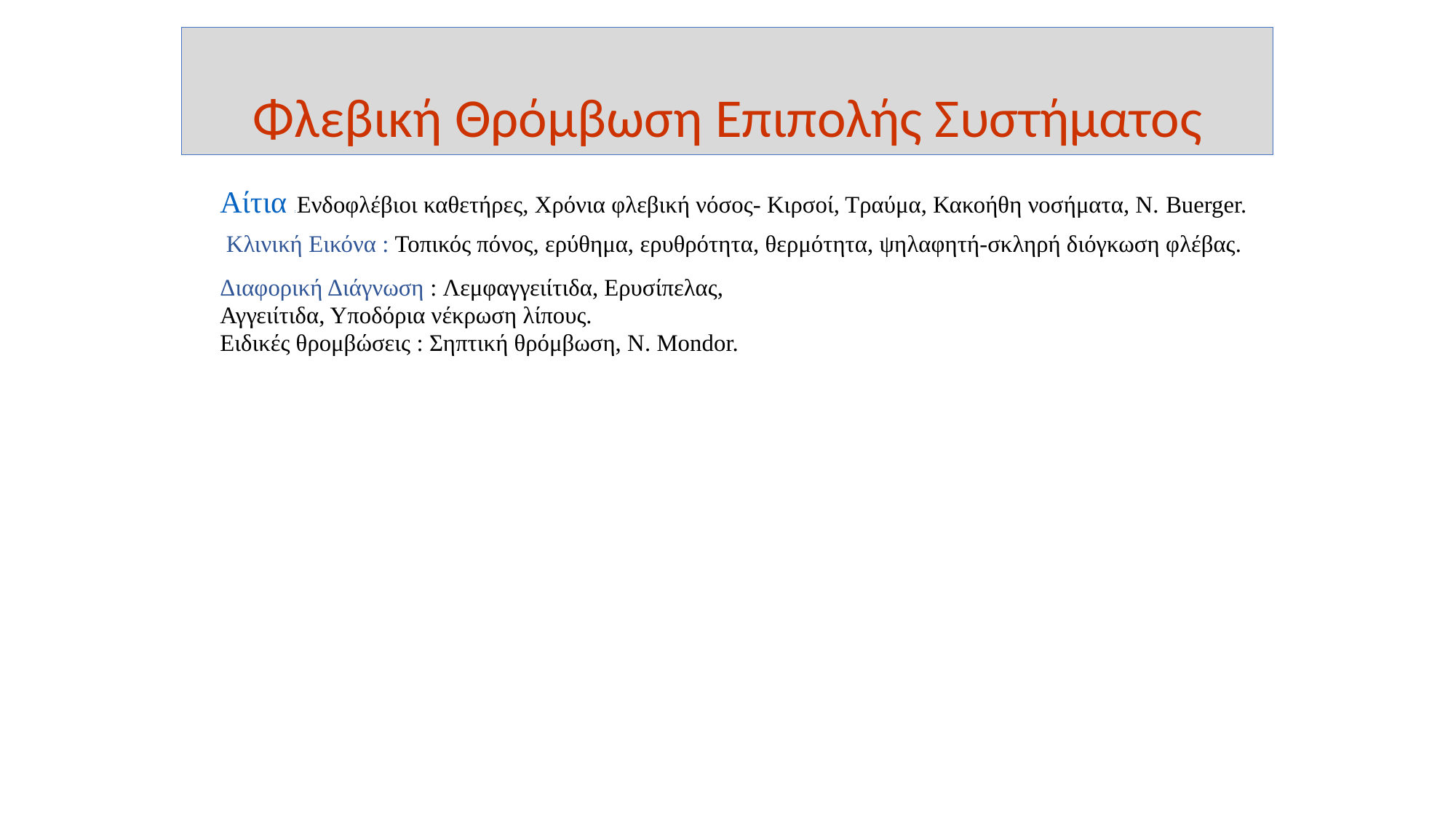

# Φλεβική Θρόμβωση Eπιπολής Συστήματος
Αίτια : Ενδοφλέβιοι καθετήρες, Χρόνια φλεβική νόσος- Κιρσοί, Τραύμα, Κακοήθη νοσήματα, Ν. Buerger.

 Κλινική Εικόνα : Τοπικός πόνος, ερύθημα, ερυθρότητα, θερμότητα, ψηλαφητή-σκληρή διόγκωση φλέβας.

Διαφορική Διάγνωση : Λεμφαγγειίτιδα, Ερυσίπελας,
Αγγειίτιδα, Υποδόρια νέκρωση λίπους.
Ειδικές θρομβώσεις : Σηπτική θρόμβωση, Ν. Mondor.